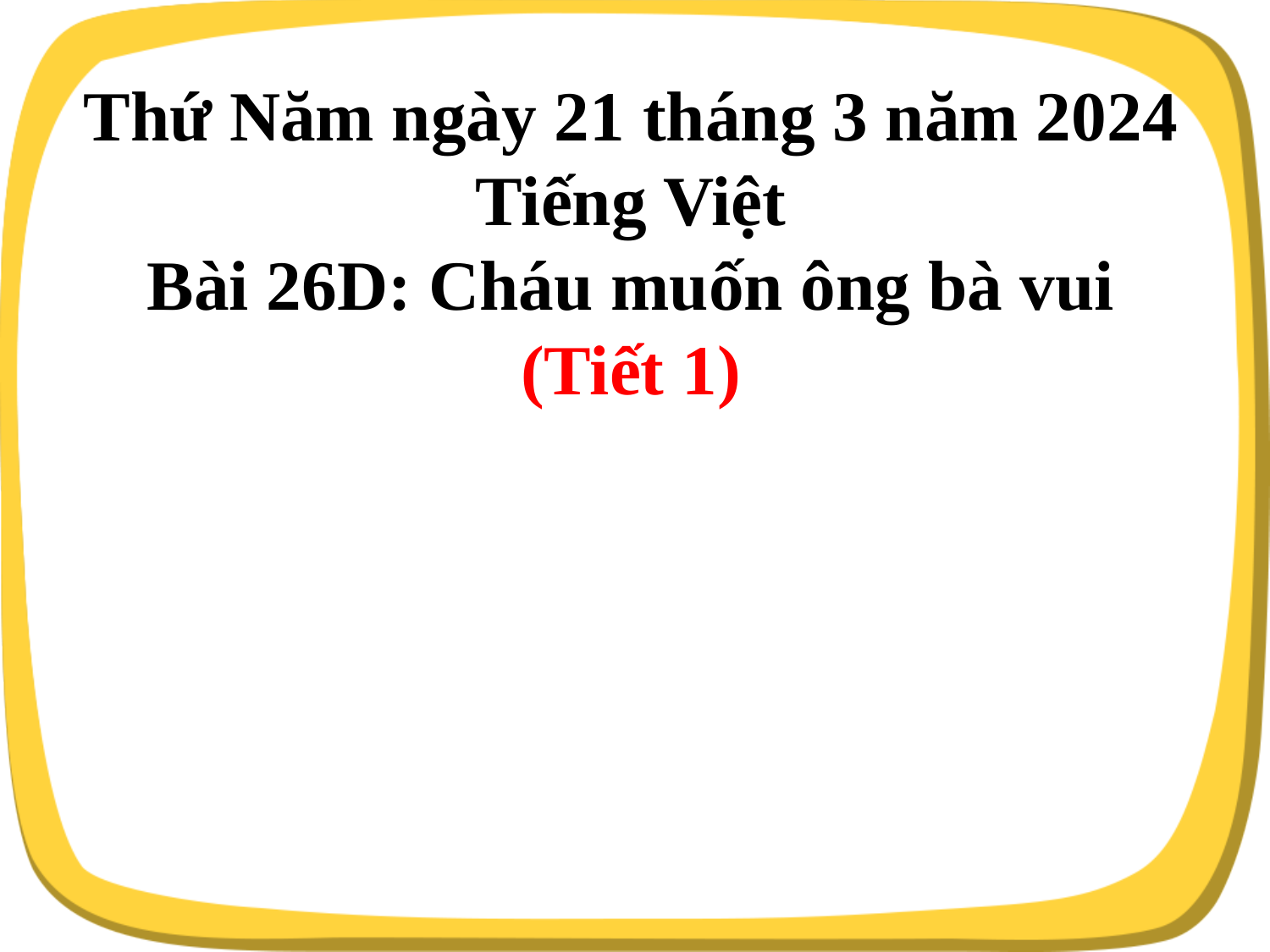

Thứ Năm ngày 21 tháng 3 năm 2024
Tiếng Việt
Bài 26D: Cháu muốn ông bà vui
(Tiết 1)